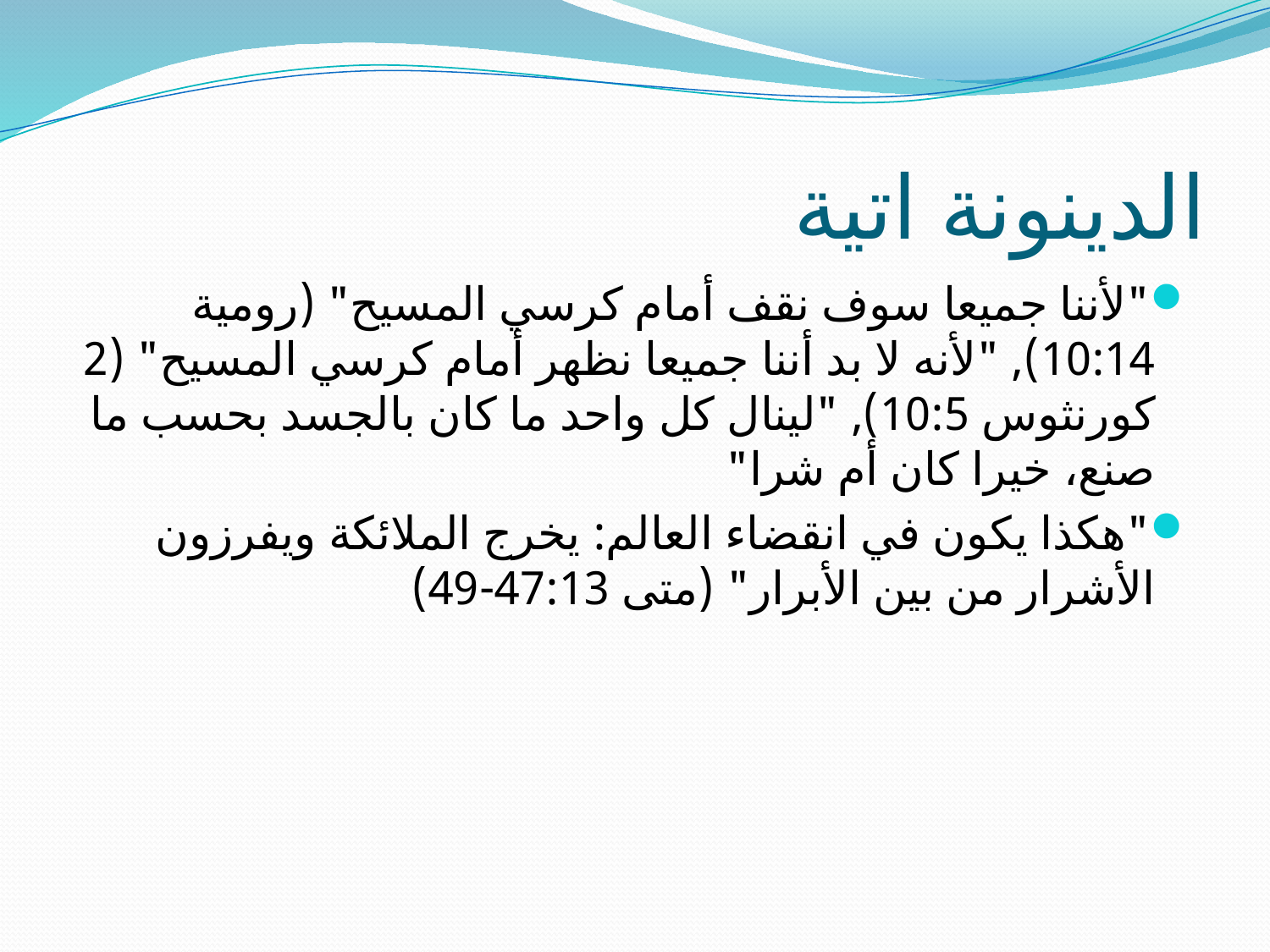

# الدينونة اتية
"لأننا جميعا سوف نقف أمام كرسي المسيح" (رومية 10:14), "لأنه لا بد أننا جميعا نظهر أمام كرسي المسيح" (2 كورنثوس 10:5), "لينال كل واحد ما كان بالجسد بحسب ما صنع، خيرا كان أم شرا"
"هكذا يكون في انقضاء العالم: يخرج الملائكة ويفرزون الأشرار من بين الأبرار" (متى 47:13-49)